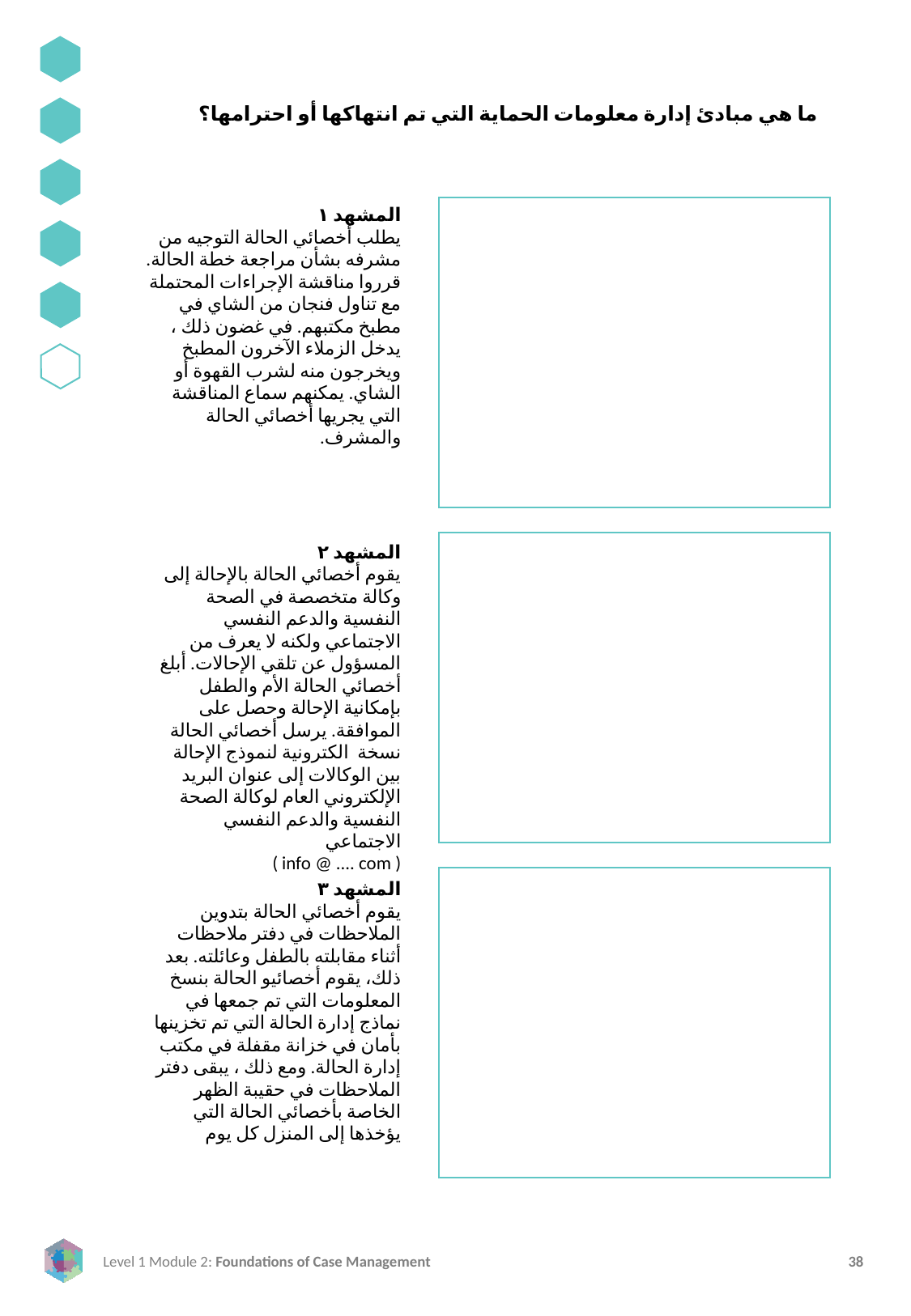

ما هي مبادئ إدارة معلومات الحماية التي تم انتهاكها أو احترامها؟

المشهد ١
يطلب أخصائي الحالة التوجيه من مشرفه بشأن مراجعة خطة الحالة. قرروا مناقشة الإجراءات المحتملة مع تناول فنجان من الشاي في مطبخ مكتبهم. في غضون ذلك ، يدخل الزملاء الآخرون المطبخ ويخرجون منه لشرب القهوة أو الشاي. يمكنهم سماع المناقشة التي يجريها أخصائي الحالة والمشرف.

المشهد ٢
يقوم أخصائي الحالة بالإحالة إلى وكالة متخصصة في الصحة النفسية والدعم النفسي الاجتماعي ولكنه لا يعرف من المسؤول عن تلقي الإحالات. أبلغ أخصائي الحالة الأم والطفل بإمكانية الإحالة وحصل على الموافقة. يرسل أخصائي الحالة نسخة  الكترونية لنموذج الإحالة بين الوكالات إلى عنوان البريد الإلكتروني العام لوكالة الصحة النفسية والدعم النفسي الاجتماعي
( info @ .... com )

المشهد ٣
يقوم أخصائي الحالة بتدوين الملاحظات في دفتر ملاحظات أثناء مقابلته بالطفل وعائلته. بعد ذلك، يقوم أخصائيو الحالة بنسخ المعلومات التي تم جمعها في نماذج إدارة الحالة التي تم تخزينها بأمان في خزانة مقفلة في مكتب إدارة الحالة. ومع ذلك ، يبقى دفتر الملاحظات في حقيبة الظهر الخاصة بأخصائي الحالة التي يؤخذها إلى المنزل كل يوم